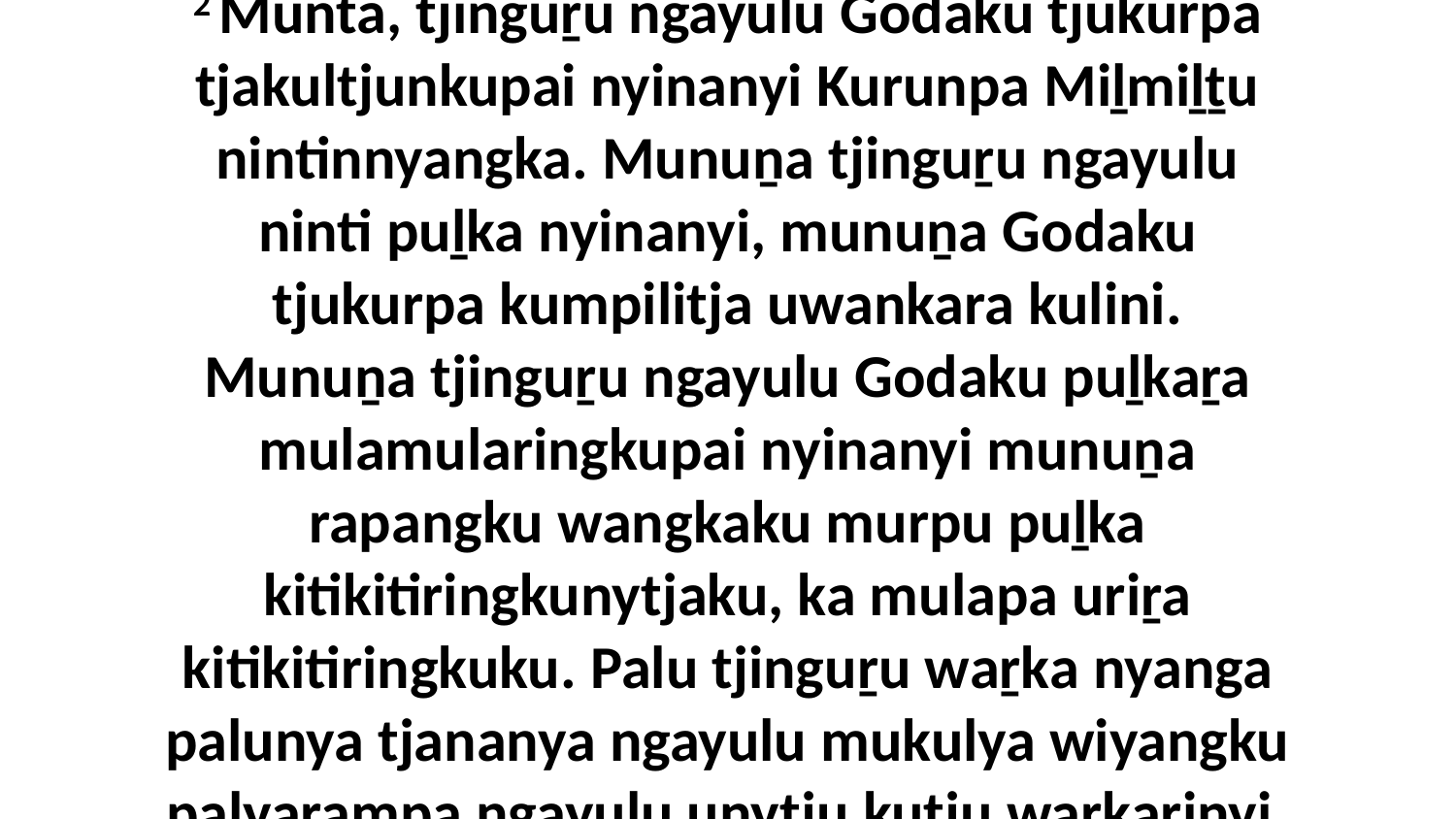

2 Munta, tjinguṟu ngayulu Godaku tjukurpa tjakultjunkupai nyinanyi Kurunpa Miḻmiḻṯu nintinnyangka. Munuṉa tjinguṟu ngayulu ninti puḻka nyinanyi, munuṉa Godaku tjukurpa kumpilitja uwankara kulini. Munuṉa tjinguṟu ngayulu Godaku puḻkaṟa mulamularingkupai nyinanyi munuṉa rapangku wangkaku murpu puḻka kitikitiringkunytjaku, ka mulapa uriṟa kitikitiringkuku. Palu tjinguṟu waṟka nyanga palunya tjananya ngayulu mukulya wiyangku palyaṟampa ngayulu unytju kutju waṟkarinyi.